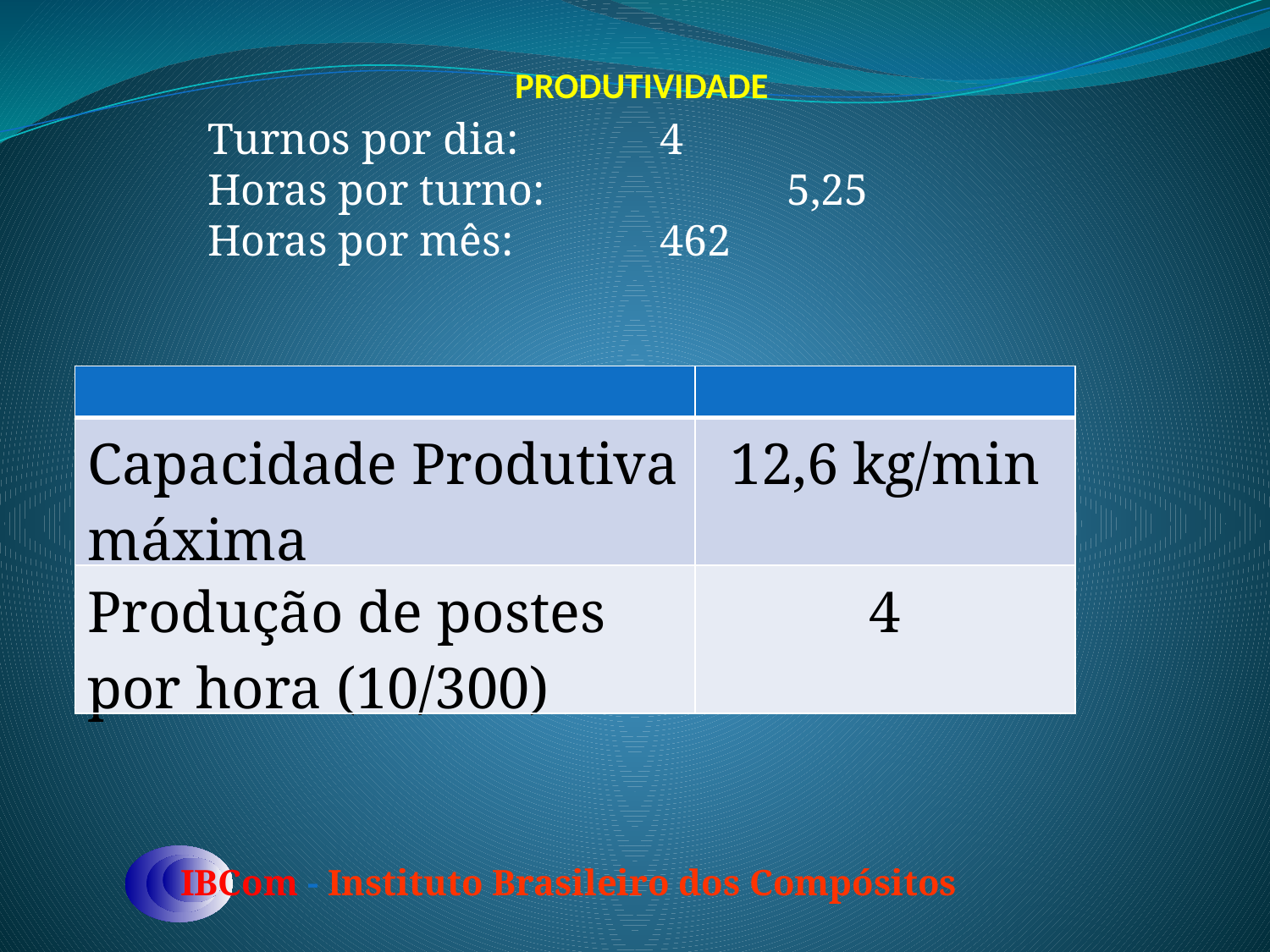

# PRODUTIVIDADE
Turnos por dia:		4
Horas por turno:		5,25
Horas por mês:		462

|  |  |
| --- | --- |
| Capacidade Produtiva máxima | 12,6 kg/min |
| Produção de postes por hora (10/300) | 4 |

IBCom - Instituto Brasileiro dos Compósitos